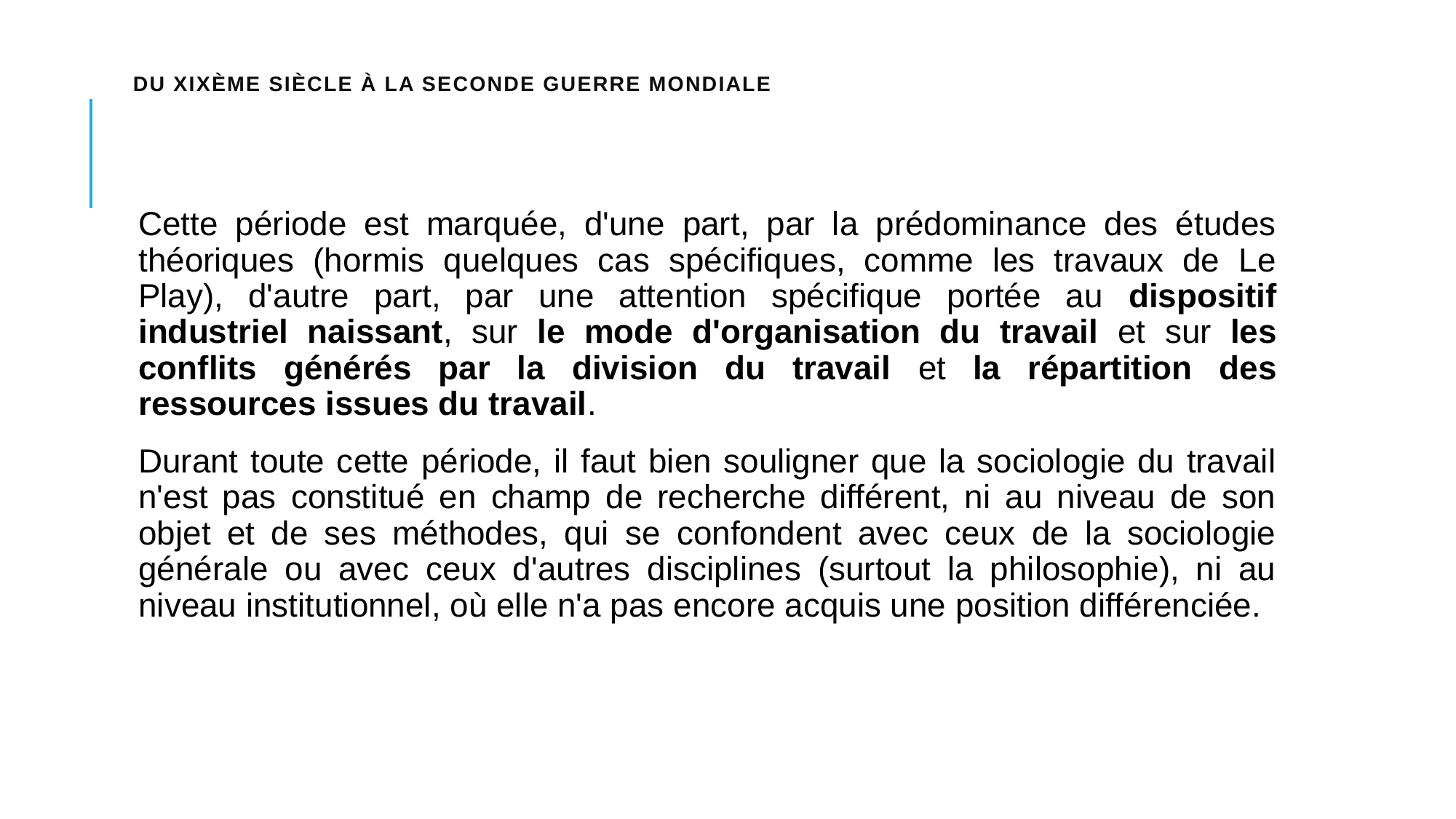

# Du XIXème siècle à la seconde guerre mondiale

Cette période est marquée, d'une part, par la prédominance des études théoriques (hormis quelques cas spécifiques, comme les travaux de Le Play), d'autre part, par une attention spécifique portée au dispositif industriel naissant, sur le mode d'organisation du travail et sur les conflits générés par la division du travail et la répartition des ressources issues du travail.
Durant toute cette période, il faut bien souligner que la sociologie du travail n'est pas constitué en champ de recherche différent, ni au niveau de son objet et de ses méthodes, qui se confondent avec ceux de la sociologie générale ou avec ceux d'autres disciplines (surtout la philosophie), ni au niveau institutionnel, où elle n'a pas encore acquis une position différenciée.